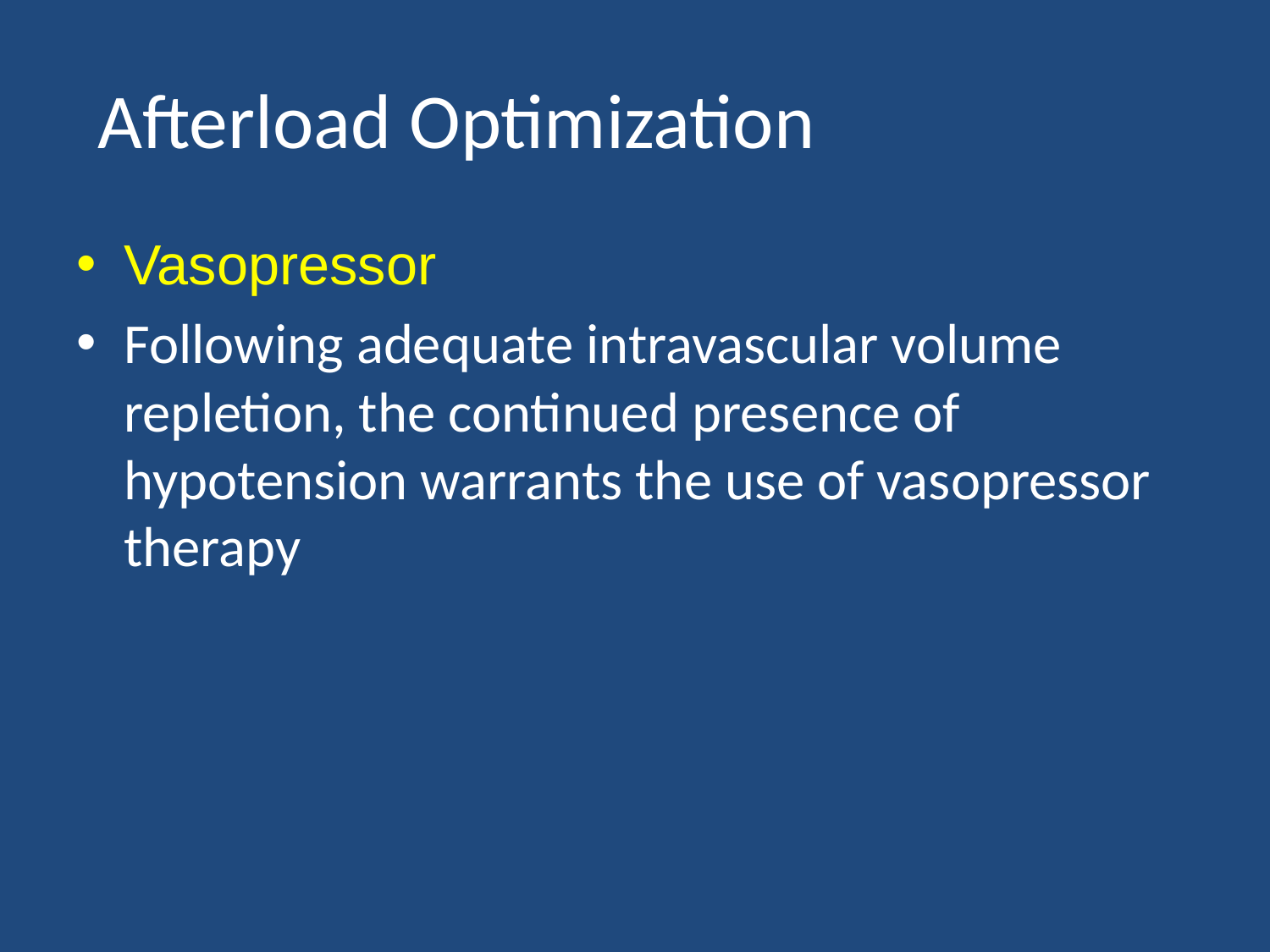

# Afterload Optimization
Vasopressor
Following adequate intravascular volume repletion, the continued presence of hypotension warrants the use of vasopressor therapy